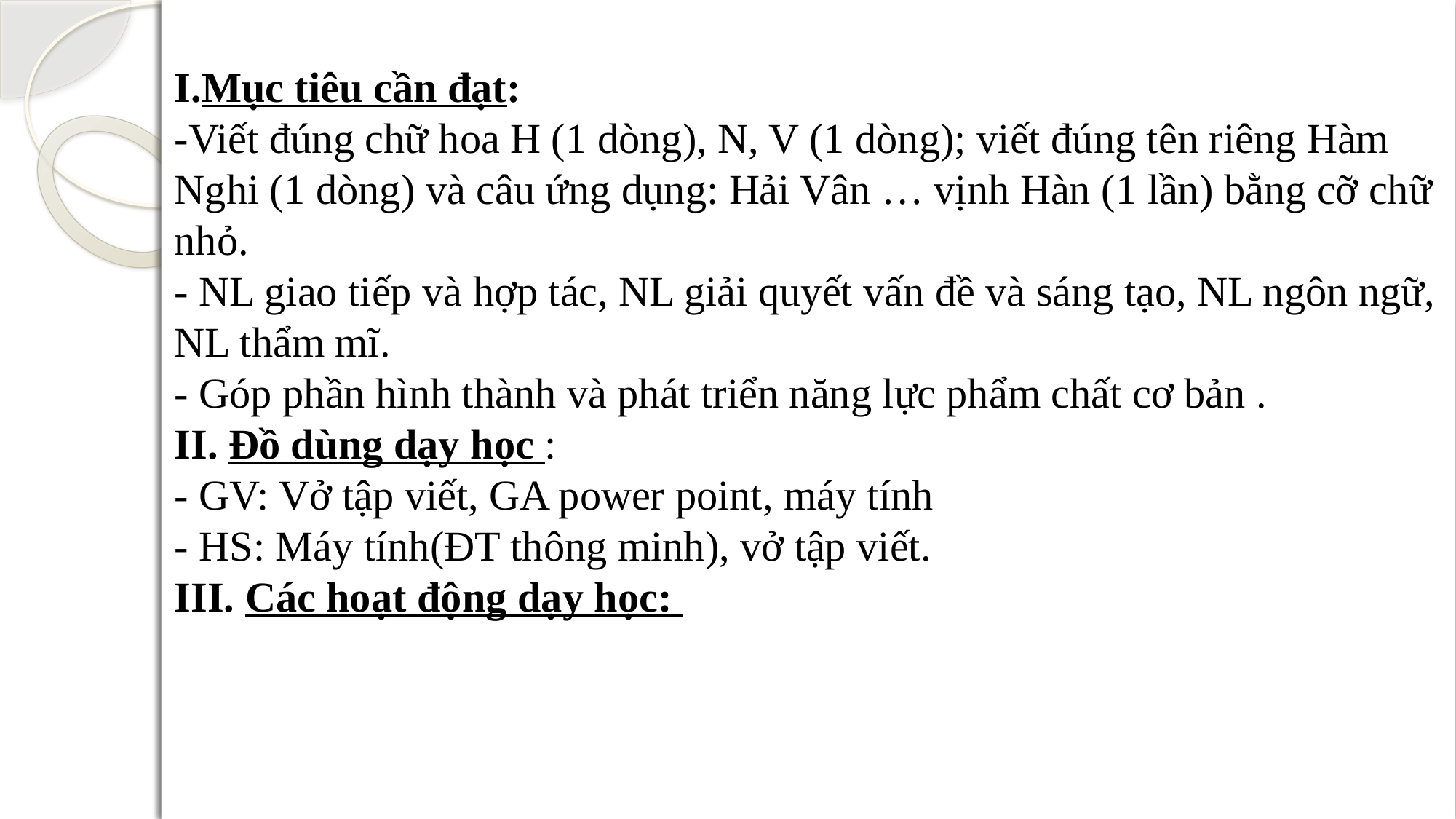

I.Mục tiêu cần đạt:
-Viết đúng chữ hoa H (1 dòng), N, V (1 dòng); viết đúng tên riêng Hàm Nghi (1 dòng) và câu ứng dụng: Hải Vân … vịnh Hàn (1 lần) bằng cỡ chữ nhỏ.
- NL giao tiếp và hợp tác, NL giải quyết vấn đề và sáng tạo, NL ngôn ngữ, NL thẩm mĩ.
- Góp phần hình thành và phát triển năng lực phẩm chất cơ bản .
II. Đồ dùng dạy học :
- GV: Vở tập viết, GA power point, máy tính
- HS: Máy tính(ĐT thông minh), vở tập viết.
III. Các hoạt động dạy học: